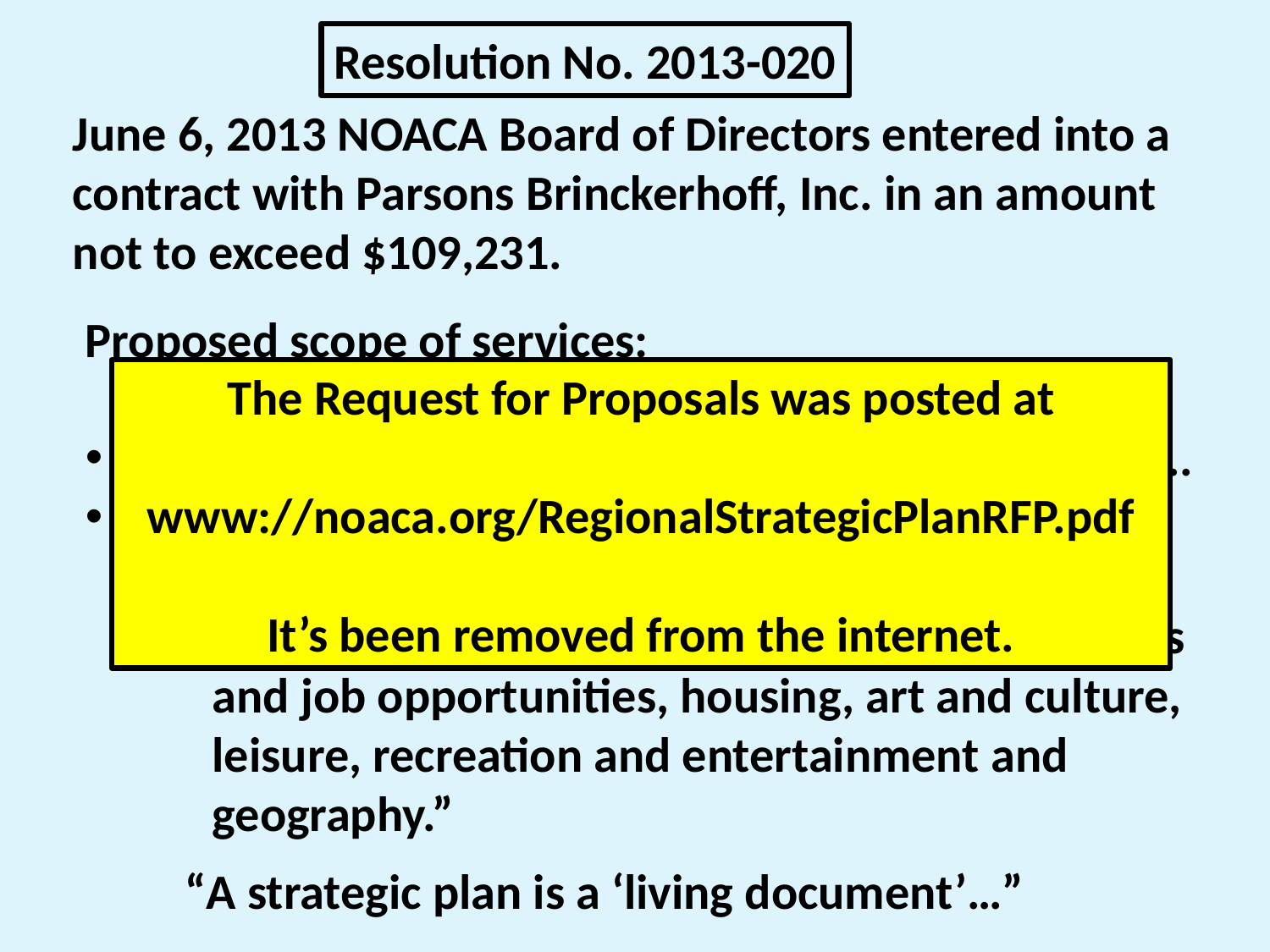

Resolution No. 2013-020
June 6, 2013 NOACA Board of Directors entered into a
contract with Parsons Brinckerhoff, Inc. in an amount
not to exceed $109,231.
Proposed scope of services:

Visioning; public meetings, open houses, surveys….
Plan Development
             Conduct inventory of regional resources:
	“…finances, people, health, education, business
	and job opportunities, housing, art and culture,
	leisure, recreation and entertainment and
	geography.”
The Request for Proposals was posted at

www://noaca.org/RegionalStrategicPlanRFP.pdf

It’s been removed from the internet.
“A strategic plan is a ‘living document’…”